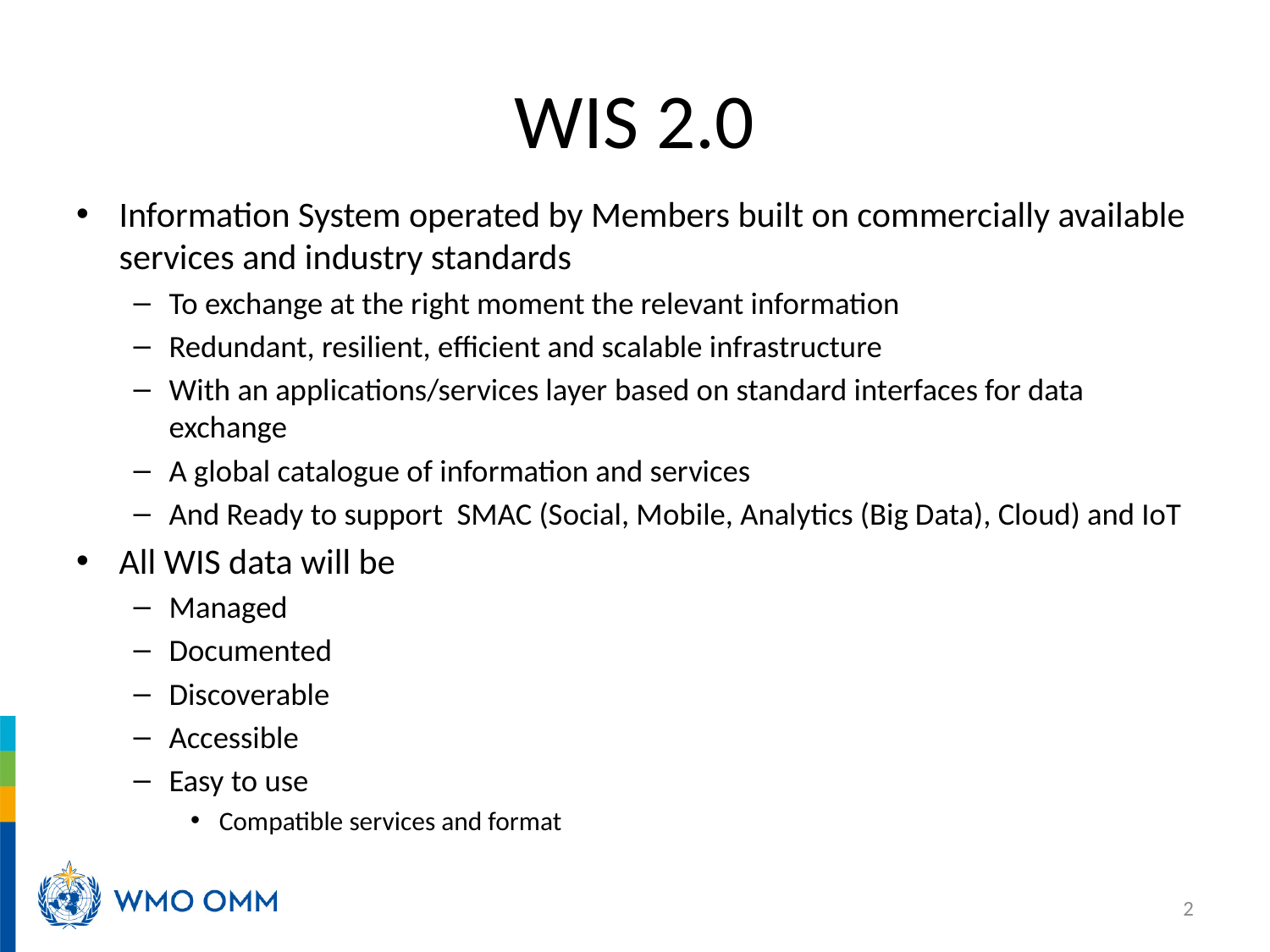

# WIS 2.0
Information System operated by Members built on commercially available services and industry standards
To exchange at the right moment the relevant information
Redundant, resilient, efficient and scalable infrastructure
With an applications/services layer based on standard interfaces for data exchange
A global catalogue of information and services
And Ready to support  SMAC (Social, Mobile, Analytics (Big Data), Cloud) and IoT
All WIS data will be
Managed
Documented
Discoverable
Accessible
Easy to use
Compatible services and format
2